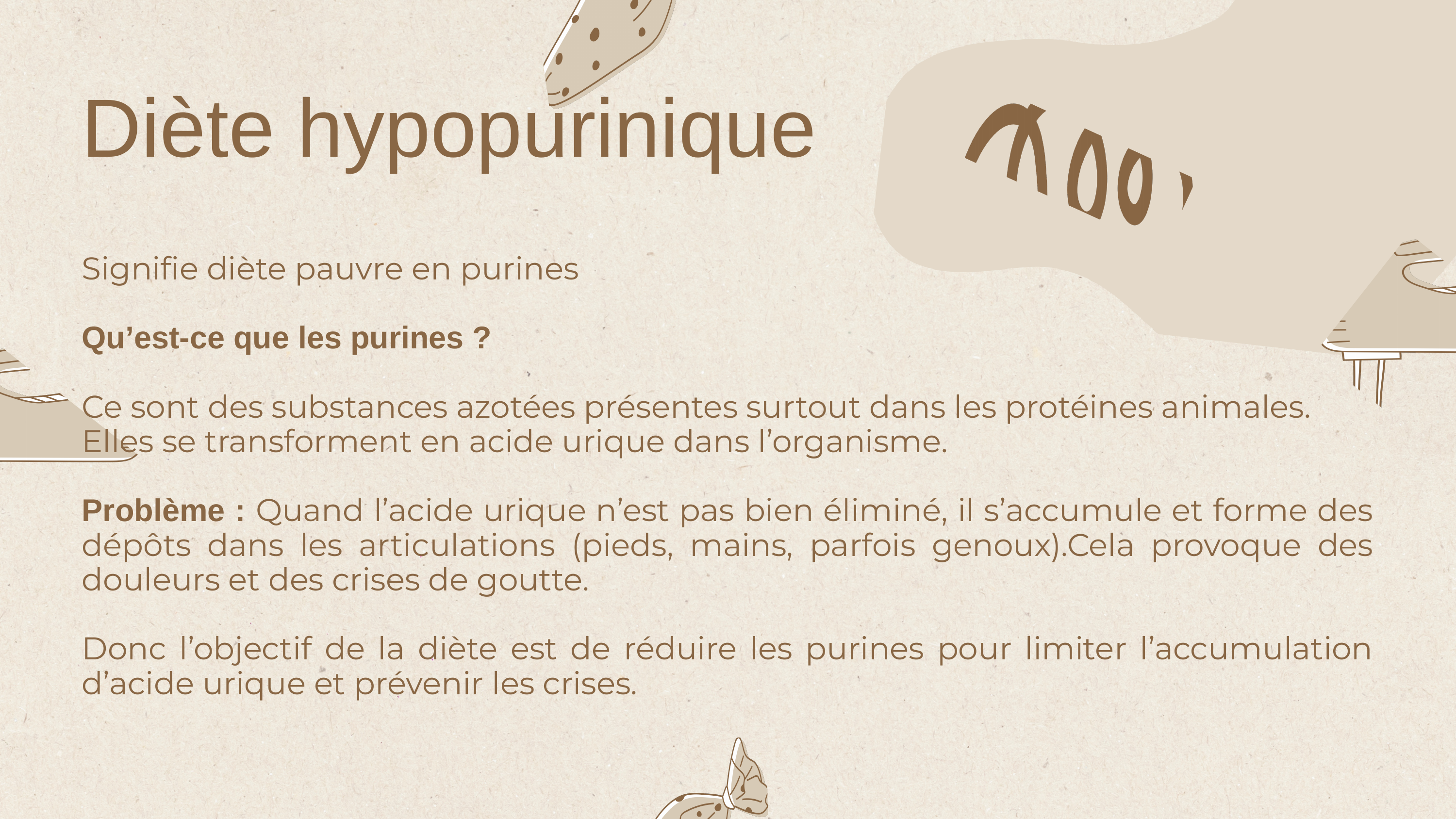

Diète hypopurinique

Signifie diète pauvre en purines

Qu’est-ce que les purines ?

Ce sont des substances azotées présentes surtout dans les protéines animales.
Elles se transforment en acide urique dans l’organisme.

Problème : Quand l’acide urique n’est pas bien éliminé, il s’accumule et forme des dépôts dans les articulations (pieds, mains, parfois genoux).Cela provoque des douleurs et des crises de goutte.

Donc l’objectif de la diète est de réduire les purines pour limiter l’accumulation d’acide urique et prévenir les crises.